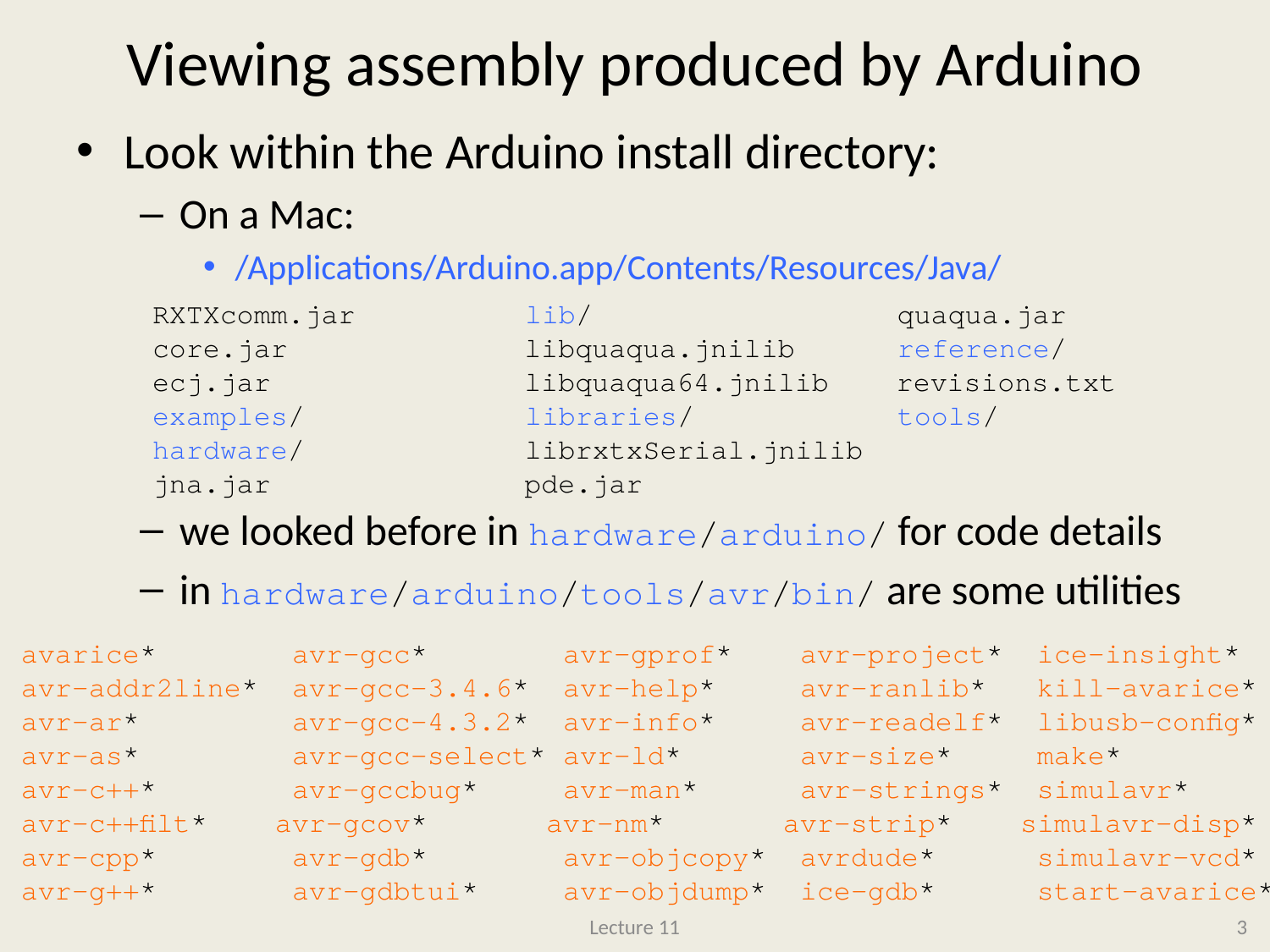

# Viewing assembly produced by Arduino
Look within the Arduino install directory:
On a Mac:
/Applications/Arduino.app/Contents/Resources/Java/

we looked before in hardware/arduino/ for code details
in hardware/arduino/tools/avr/bin/ are some utilities
RXTXcomm.jar          lib/                  quaqua.jar
core.jar              libquaqua.jnilib      reference/
ecj.jar               libquaqua64.jnilib    revisions.txt
examples/             libraries/            tools/
hardware/             librxtxSerial.jnilib
jna.jar               pde.jar

avarice*        avr-gcc*        avr-gprof*    avr-project*  ice-insight*
avr-addr2line*  avr-gcc-3.4.6*  avr-help*     avr-ranlib*   kill-avarice*
avr-ar*         avr-gcc-4.3.2*  avr-info*     avr-readelf*  libusb-config*
avr-as*         avr-gcc-select* avr-ld*       avr-size*     make*
avr-c++*        avr-gccbug*     avr-man*      avr-strings*  simulavr*
avr-c++filt*    avr-gcov*       avr-nm*       avr-strip*    simulavr-disp*
avr-cpp*        avr-gdb*        avr-objcopy*  avrdude*      simulavr-vcd*
avr-g++*        avr-gdbtui*     avr-objdump*  ice-gdb*      start-avarice*
Lecture 11
3